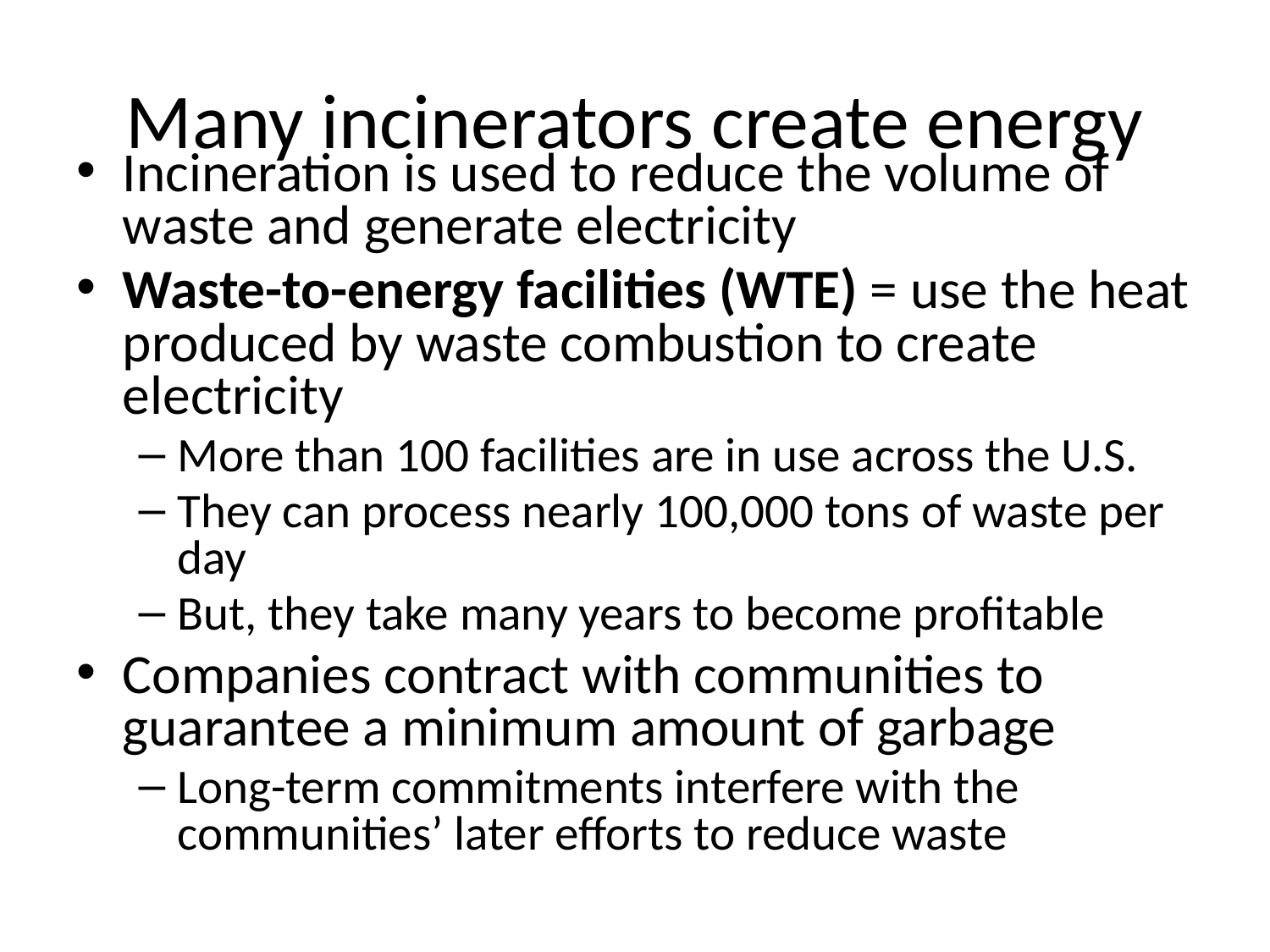

# Many incinerators create energy
Incineration is used to reduce the volume of waste and generate electricity
Waste-to-energy facilities (WTE) = use the heat produced by waste combustion to create electricity
More than 100 facilities are in use across the U.S.
They can process nearly 100,000 tons of waste per day
But, they take many years to become profitable
Companies contract with communities to guarantee a minimum amount of garbage
Long-term commitments interfere with the communities’ later efforts to reduce waste